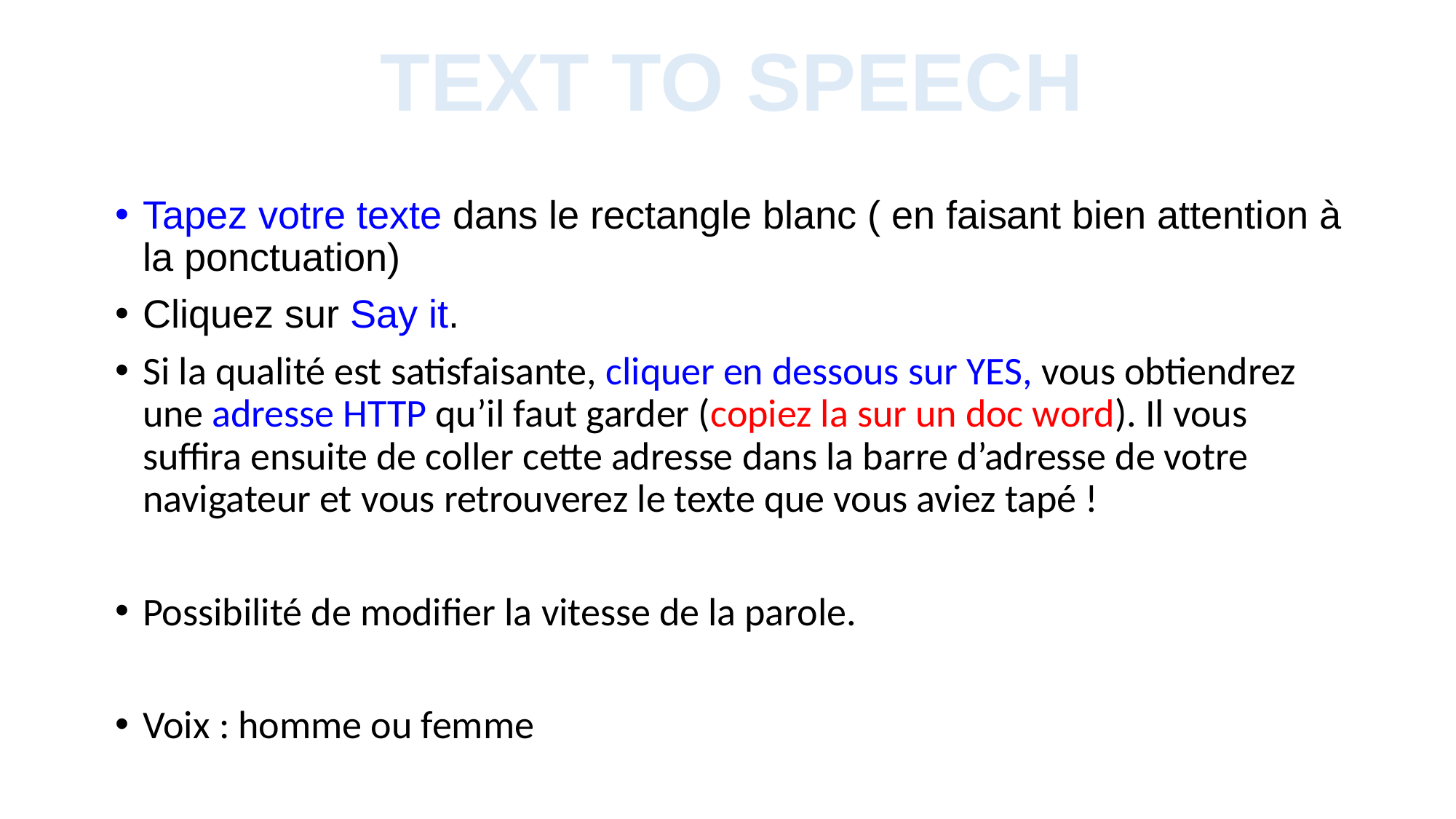

TEXT TO SPEECH
Tapez votre texte dans le rectangle blanc ( en faisant bien attention à la ponctuation)
Cliquez sur Say it.
Si la qualité est satisfaisante, cliquer en dessous sur YES, vous obtiendrez une adresse HTTP qu’il faut garder (copiez la sur un doc word). Il vous suffira ensuite de coller cette adresse dans la barre d’adresse de votre navigateur et vous retrouverez le texte que vous aviez tapé !

Possibilité de modifier la vitesse de la parole.

Voix : homme ou femme